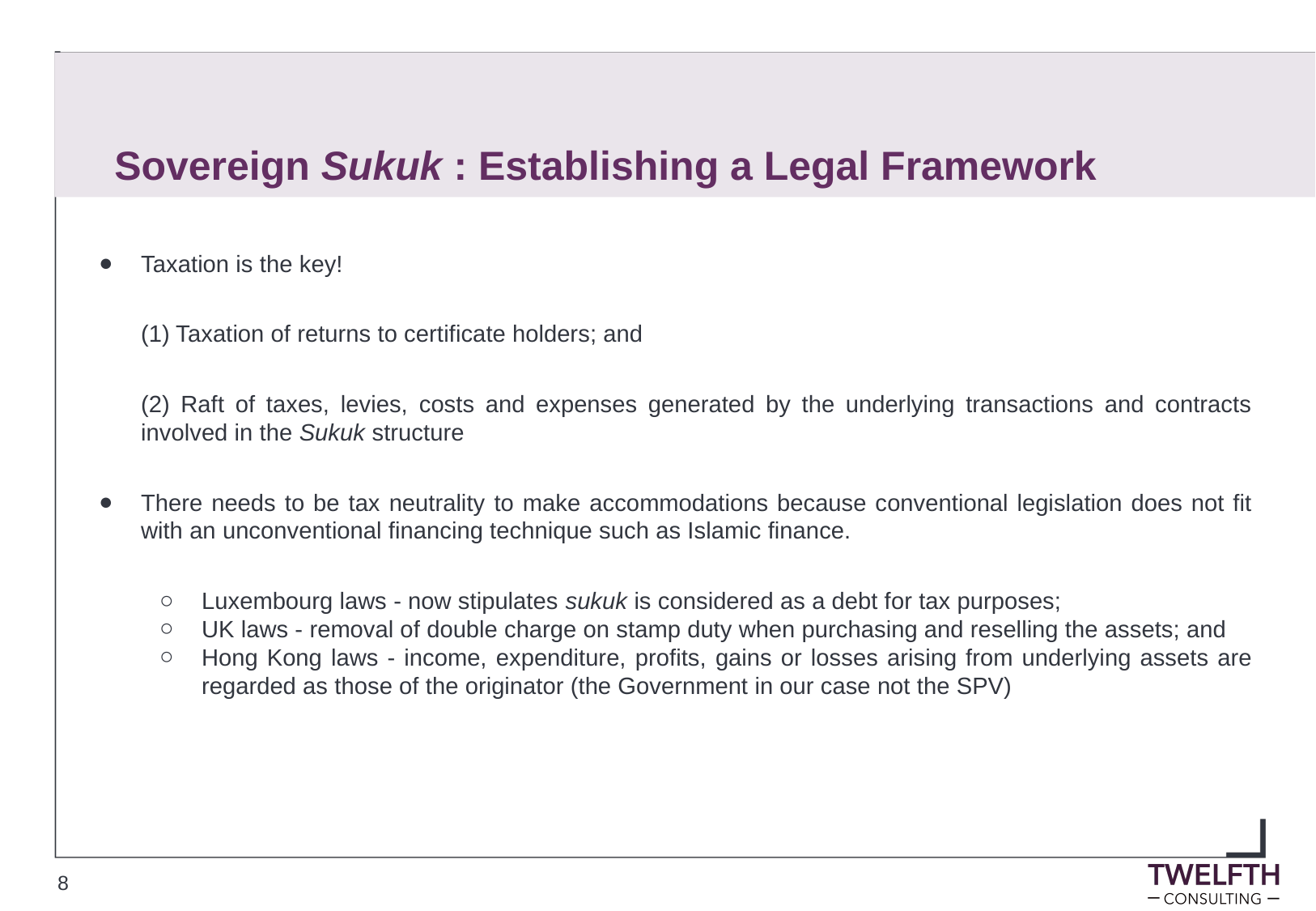

# Sovereign Sukuk : Establishing a Legal Framework

Taxation is the key!

(1) Taxation of returns to certificate holders; and

(2) Raft of taxes, levies, costs and expenses generated by the underlying transactions and contracts involved in the Sukuk structure

There needs to be tax neutrality to make accommodations because conventional legislation does not fit with an unconventional financing technique such as Islamic finance.

Luxembourg laws - now stipulates sukuk is considered as a debt for tax purposes;
UK laws - removal of double charge on stamp duty when purchasing and reselling the assets; and
Hong Kong laws - income, expenditure, profits, gains or losses arising from underlying assets are regarded as those of the originator (the Government in our case not the SPV)